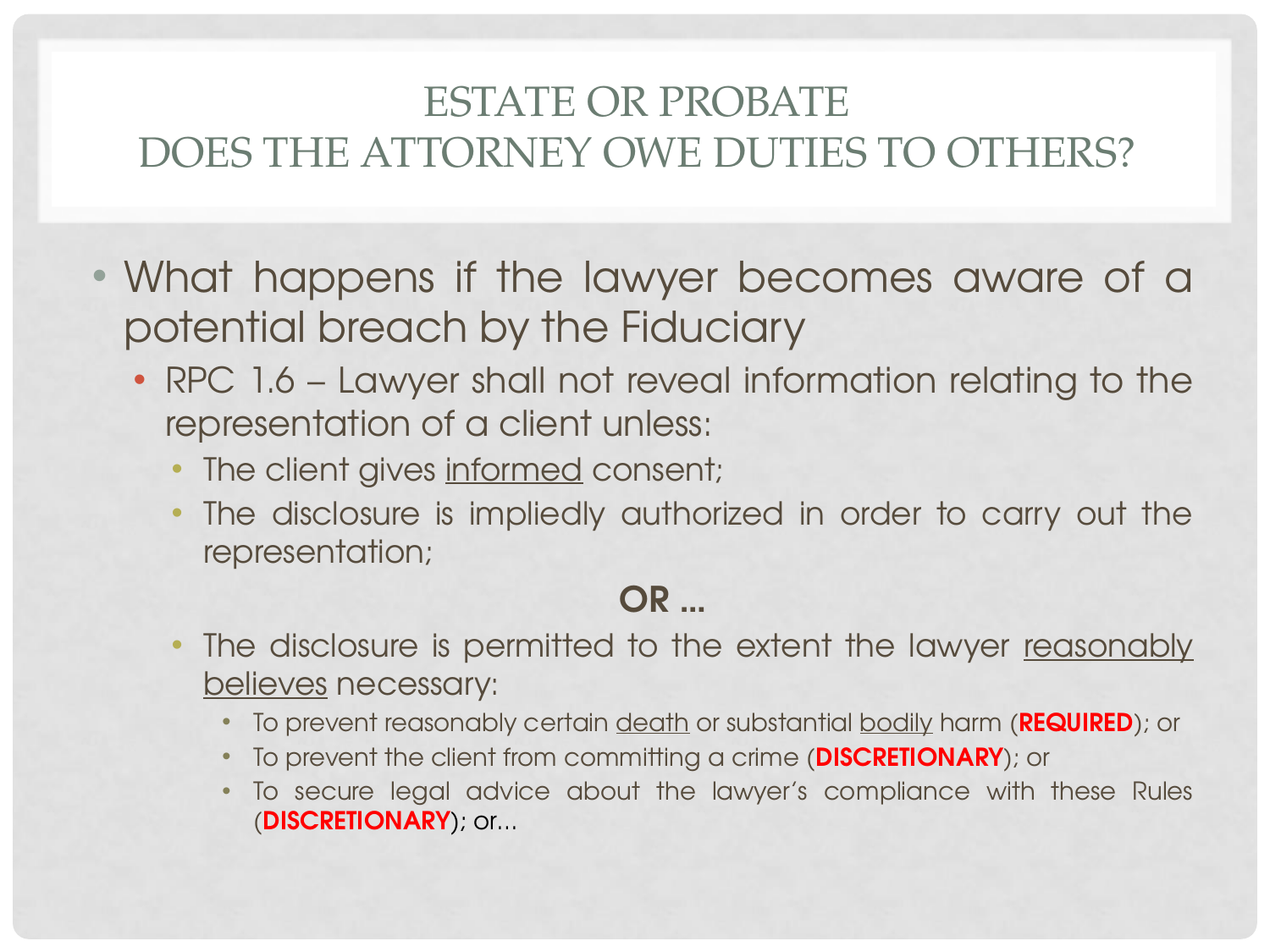

# ESTATE OR PROBATE DOES THE ATTORNEY OWE DUTIES TO OTHERS?
What happens if the lawyer becomes aware of a potential breach by the Fiduciary
RPC 1.6 – Lawyer shall not reveal information relating to the representation of a client unless:
The client gives informed consent;
The disclosure is impliedly authorized in order to carry out the representation;
or …
The disclosure is permitted to the extent the lawyer reasonably believes necessary:
To prevent reasonably certain death or substantial bodily harm (REQUIRED); or
To prevent the client from committing a crime (DISCRETIONARY); or
To secure legal advice about the lawyer’s compliance with these Rules (DISCRETIONARY); or…